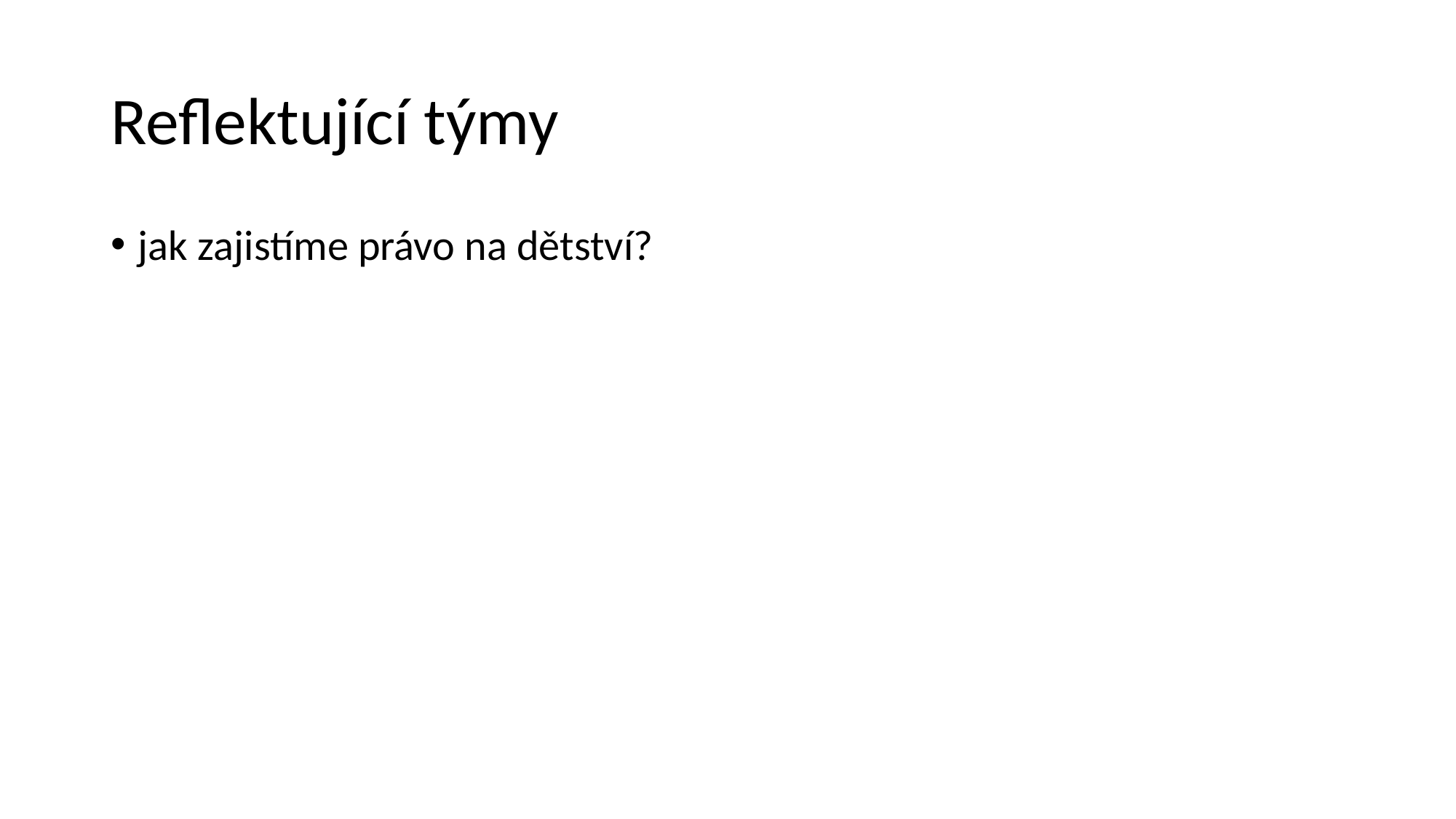

# Reflektující týmy
jak zajistíme právo na dětství?